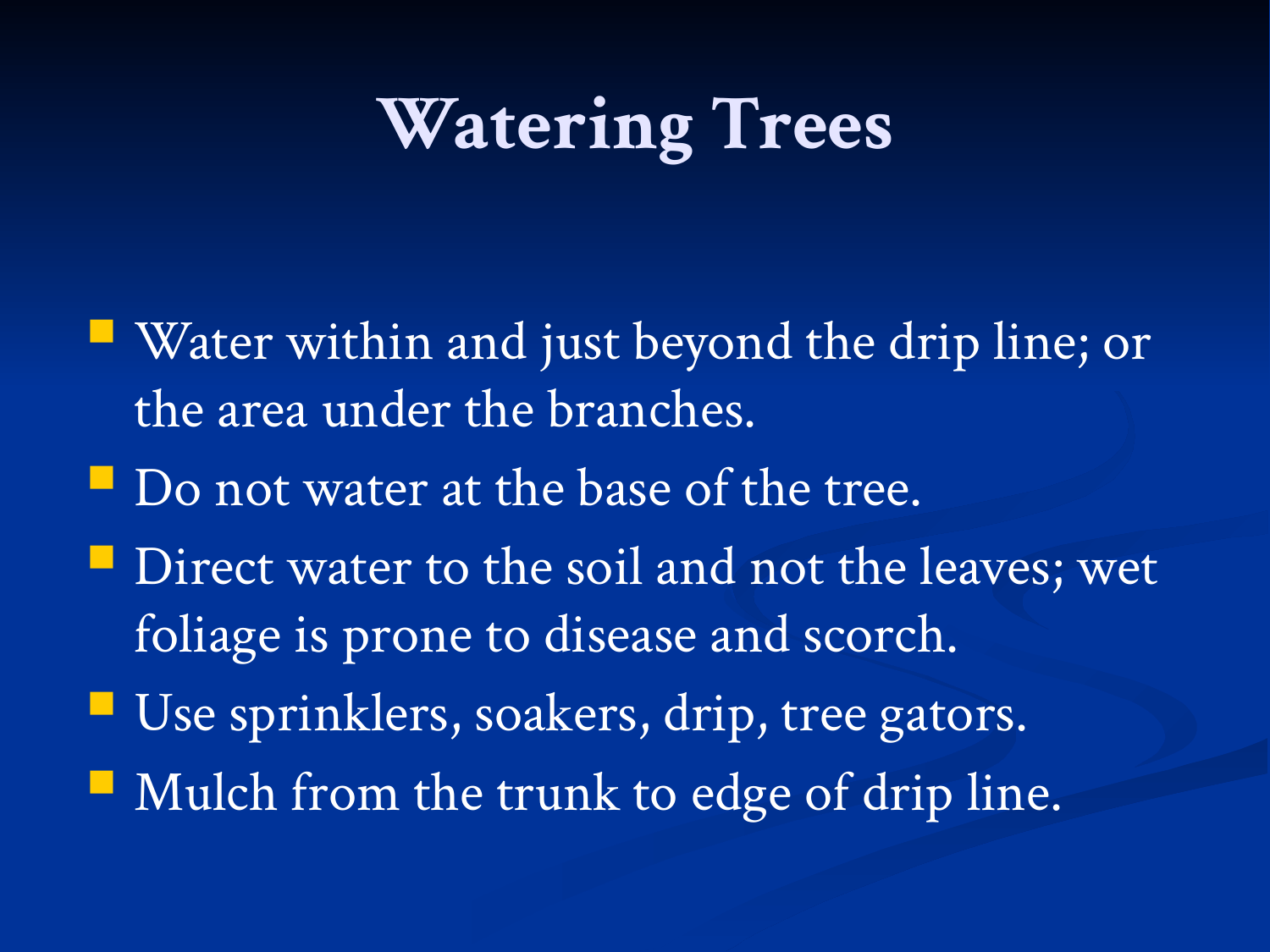

# Watering Trees
Water within and just beyond the drip line; or the area under the branches.
Do not water at the base of the tree.
Direct water to the soil and not the leaves; wet foliage is prone to disease and scorch.
Use sprinklers, soakers, drip, tree gators.
Mulch from the trunk to edge of drip line.